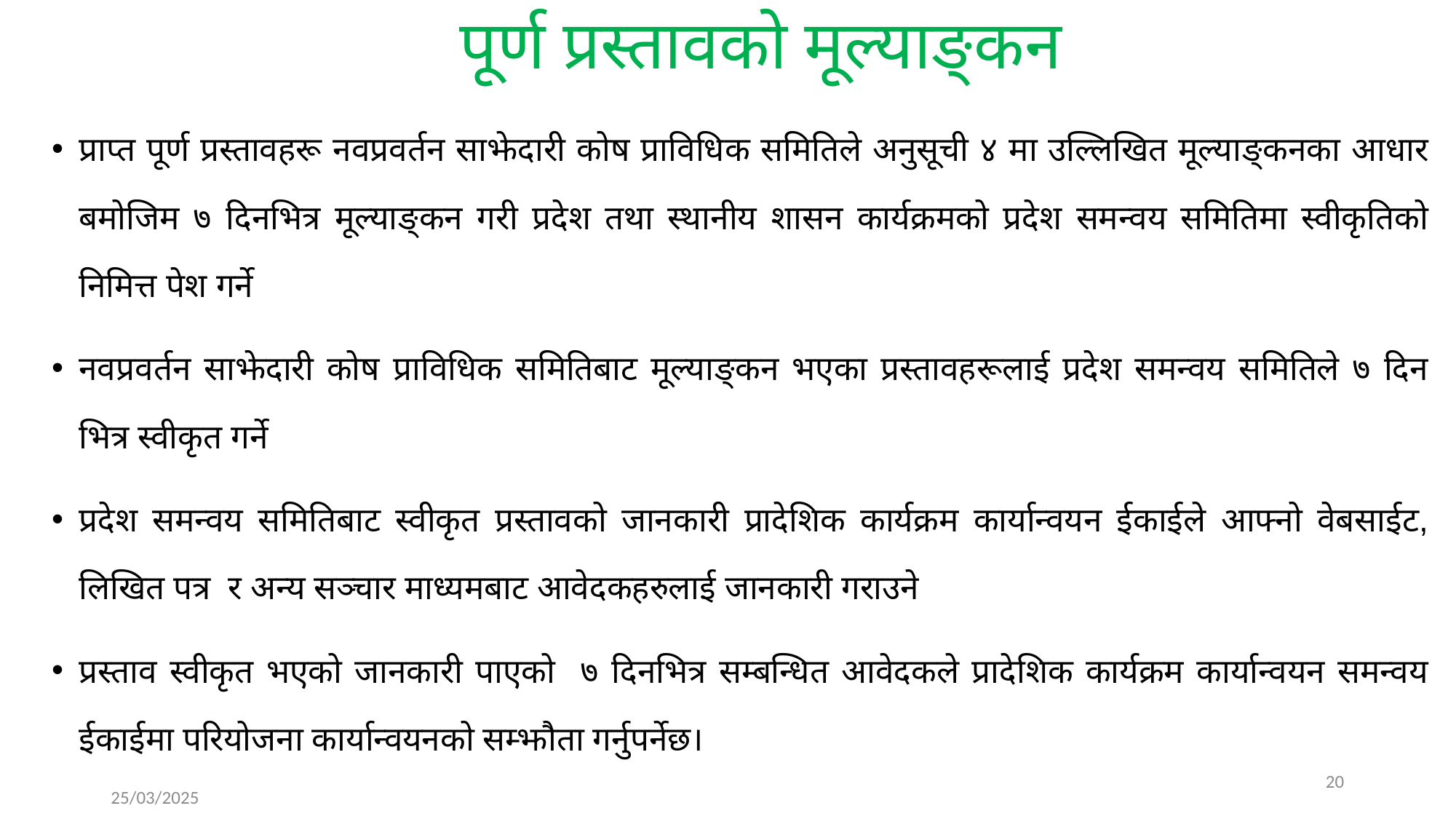

# पूर्ण प्रस्तावको मूल्याङ्‍कन
प्राप्त पूर्ण प्रस्तावहरू नवप्रवर्तन साझेदारी कोष प्राविधिक समितिले अनुसूची ४ मा उल्लिखित मूल्याङ्कनका आधार बमोजिम ७ दिनभित्र मूल्याङ्कन गरी प्रदेश तथा स्थानीय शासन कार्यक्रमको प्रदेश समन्वय समितिमा स्वीकृतिको निमित्त पेश गर्ने
नवप्रवर्तन साझेदारी कोष प्राविधिक समितिबाट मूल्याङ्‍कन भएका प्रस्तावहरूलाई प्रदेश समन्वय समितिले ७ दिन भित्र स्वीकृत गर्ने
प्रदेश समन्वय समितिबाट स्वीकृत प्रस्तावको जानकारी प्रादेशिक कार्यक्रम कार्यान्वयन ईकाईले आफ्नो वेबसाईट, लिखित पत्र  र अन्य सञ्‍चार माध्यमबाट आवेदकहरुलाई जानकारी गराउने
प्रस्ताव स्वीकृत भएको जानकारी पाएको  ७ दिनभित्र सम्बन्धित आवेदकले प्रादेशिक कार्यक्रम कार्यान्वयन समन्वय ईकाईमा परियोजना कार्यान्वयनको सम्झौता गर्नुपर्नेछ।
20
25/03/2025